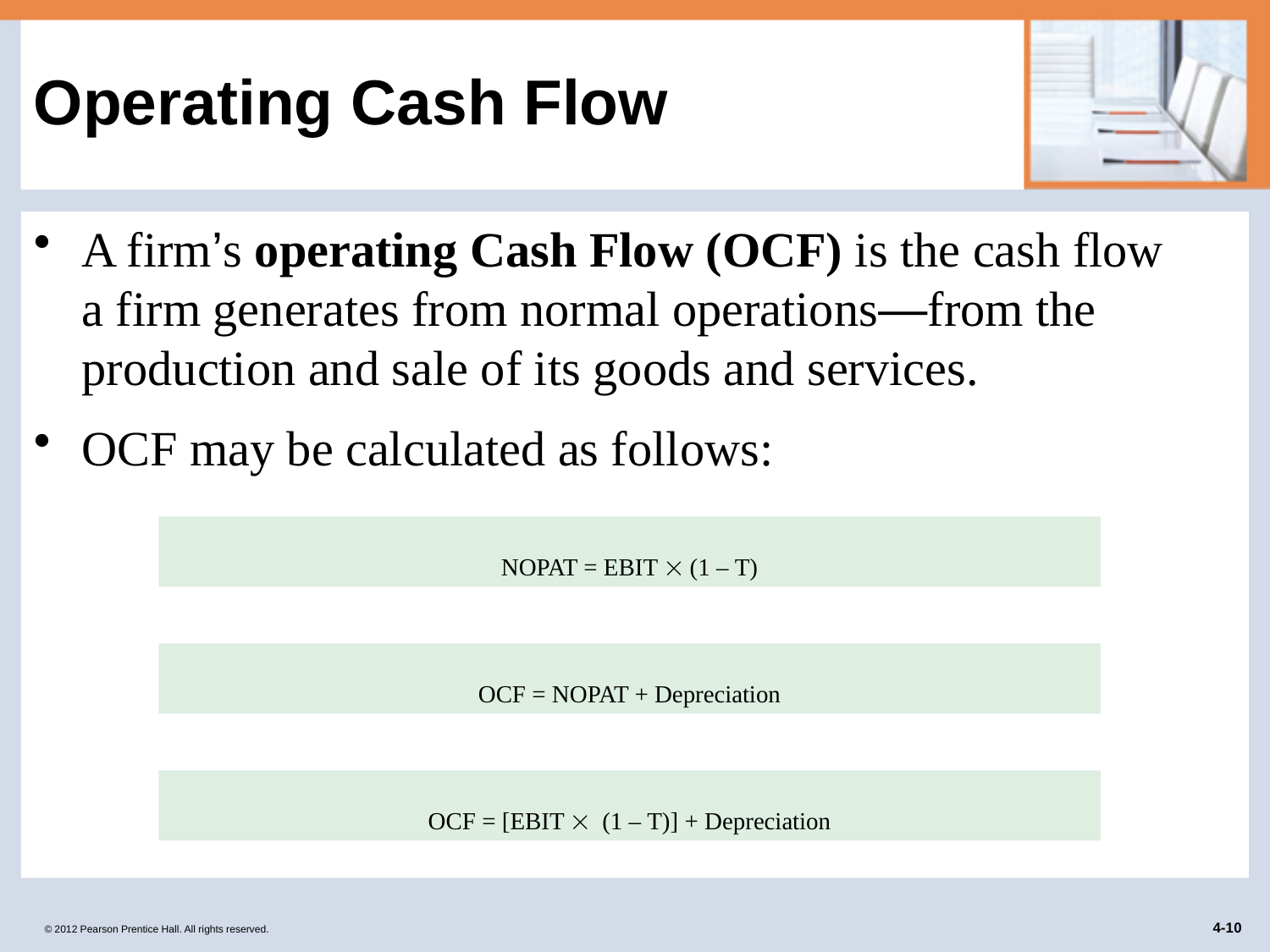

# Operating Cash Flow
A firm’s operating Cash Flow (OCF) is the cash flow
a firm generates from normal operations—from the production and sale of its goods and services.
OCF may be calculated as follows:
NOPAT = EBIT × (1 – T)
OCF = NOPAT + Depreciation
OCF = [EBIT × (1 – T)] + Depreciation
© 2012 Pearson Prentice Hall. All rights reserved.
4-10